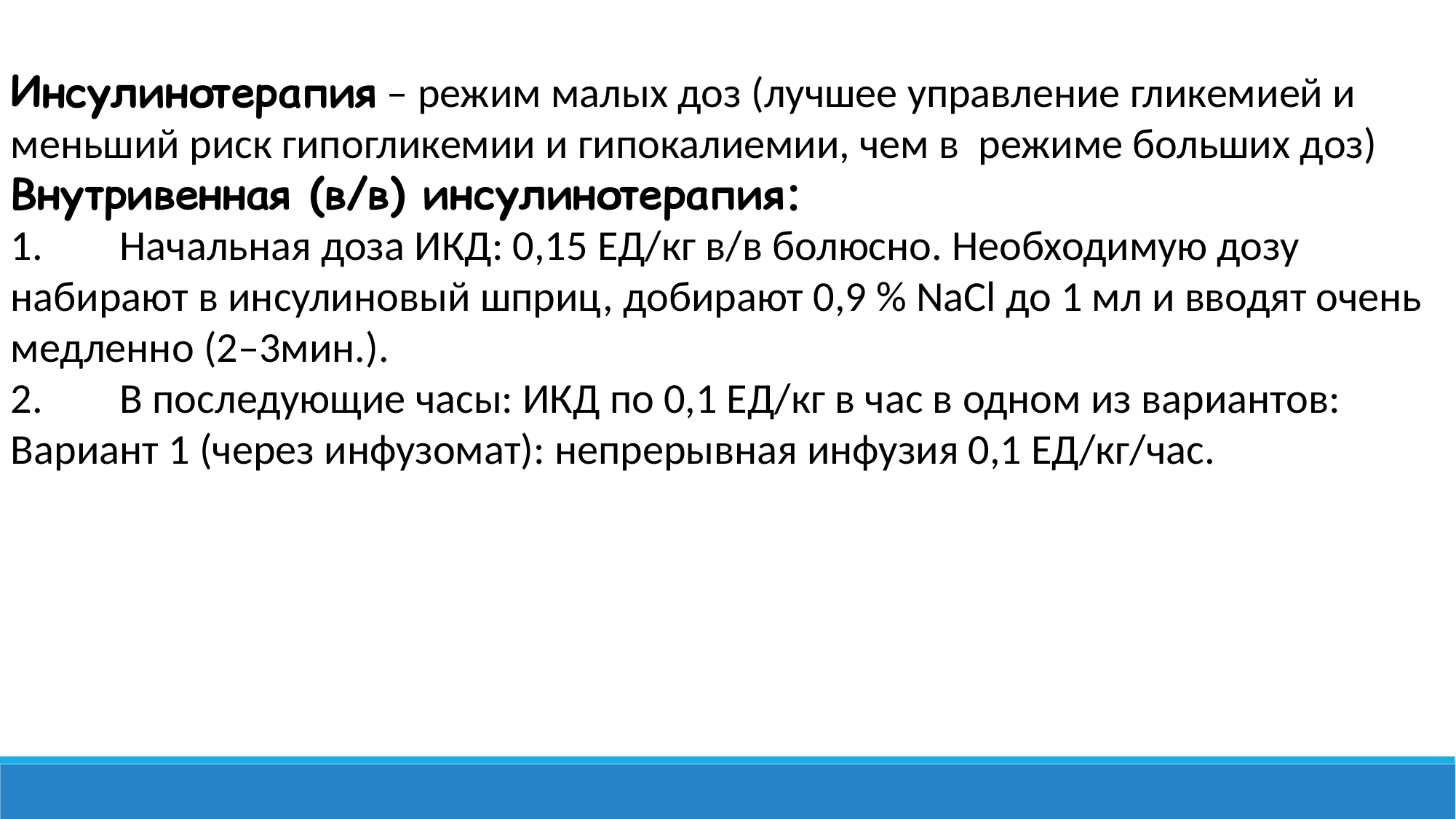

Инсулинотерапия – режим малых доз (лучшее управление гликемией и меньший риск гипогликемии и гипокалиемии, чем в  режиме больших доз)
Внутривенная (в/в) инсулинотерапия:
1.	Начальная доза ИКД: 0,15 ЕД/кг в/в болюсно. Необходимую дозу набирают в инсулиновый шприц, добирают 0,9 % NaCl до 1 мл и вводят очень медленно (2–3мин.).
2.	В последующие часы: ИКД по 0,1 ЕД/кг в час в одном из вариантов:
Вариант 1 (через инфузомат): непрерывная инфузия 0,1 ЕД/кг/час.